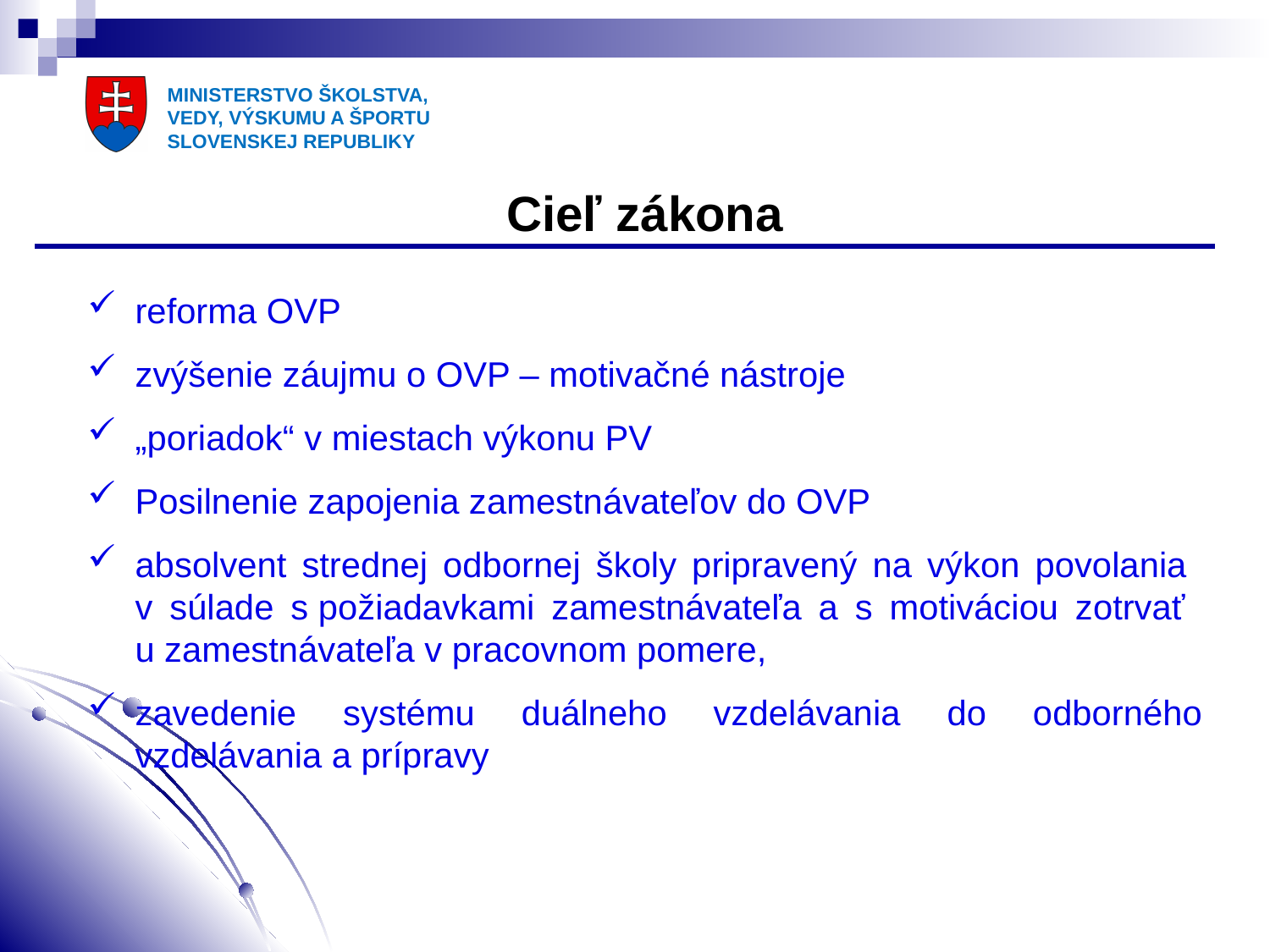

Cieľ zákona

reforma OVP
zvýšenie záujmu o OVP – motivačné nástroje
„poriadok“ v miestach výkonu PV
Posilnenie zapojenia zamestnávateľov do OVP
absolvent strednej odbornej školy pripravený na výkon povolania
v súlade s požiadavkami zamestnávateľa a s motiváciou zotrvať
u zamestnávateľa v pracovnom pomere,
zavedenie systému duálneho vzdelávania do odborného vzdelávania a prípravy